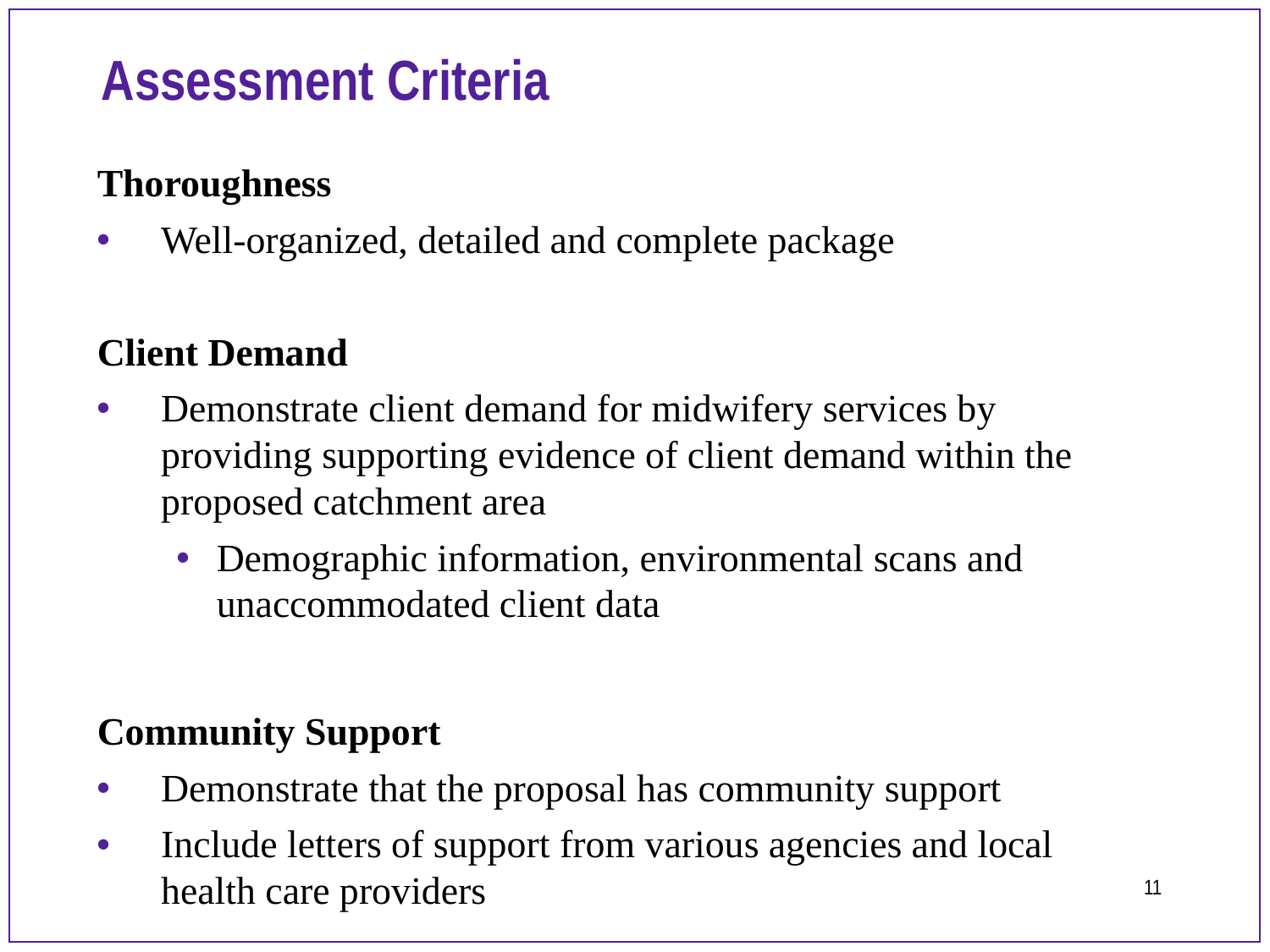

# Assessment Criteria
Thoroughness
Well-organized, detailed and complete package

Client Demand
Demonstrate client demand for midwifery services by providing supporting evidence of client demand within the proposed catchment area
Demographic information, environmental scans and unaccommodated client data

Community Support
Demonstrate that the proposal has community support
Include letters of support from various agencies and local health care providers

11